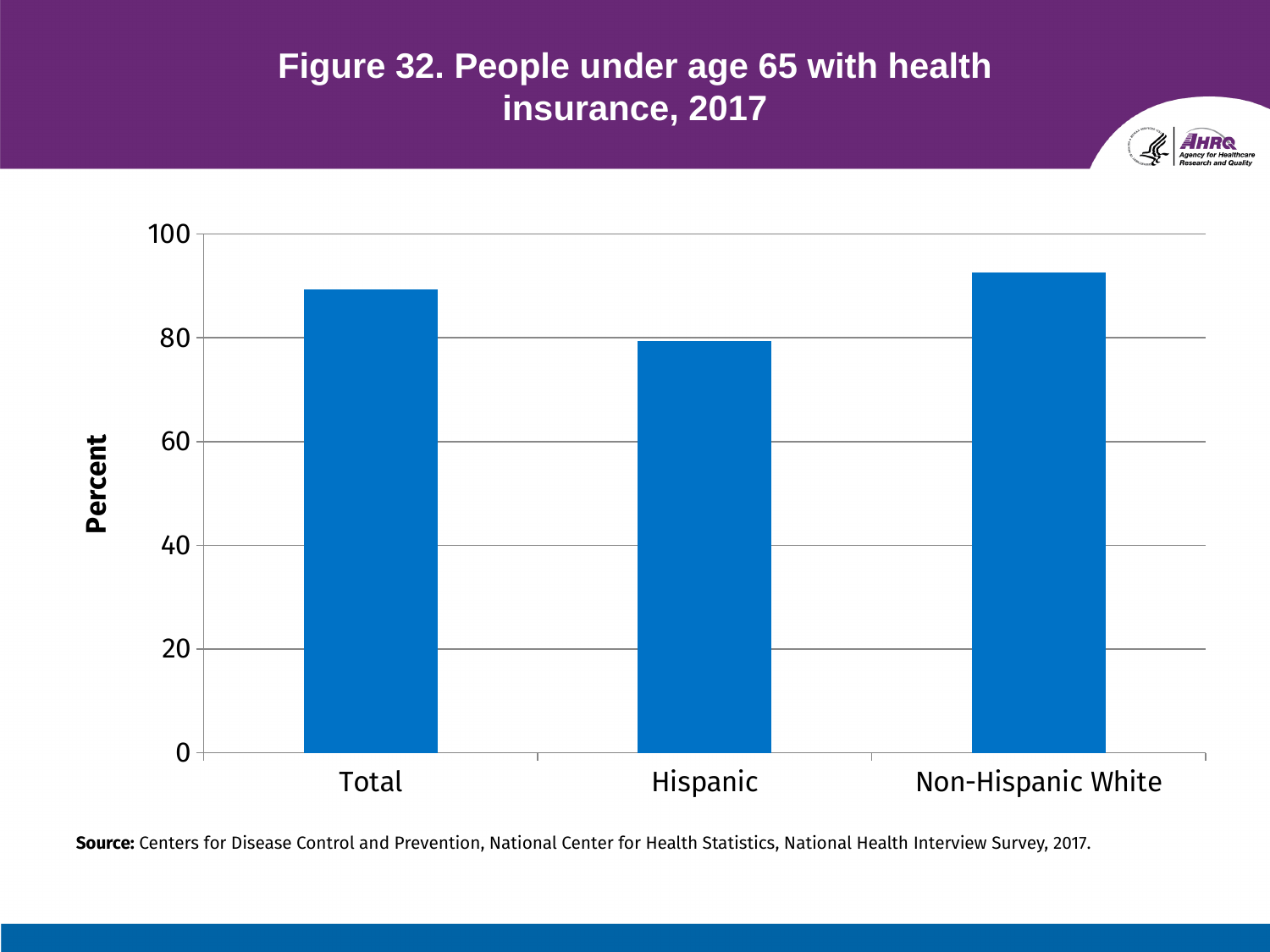

# Figure 32. People under age 65 with health insurance, 2017

### Chart

| Category | Category 1 |
|---|---|
| Total | 89.3 |
| Hispanic | 79.4 |
| Non-Hispanic White | 92.6 |
Source: Centers for Disease Control and Prevention, National Center for Health Statistics, National Health Interview Survey, 2017.